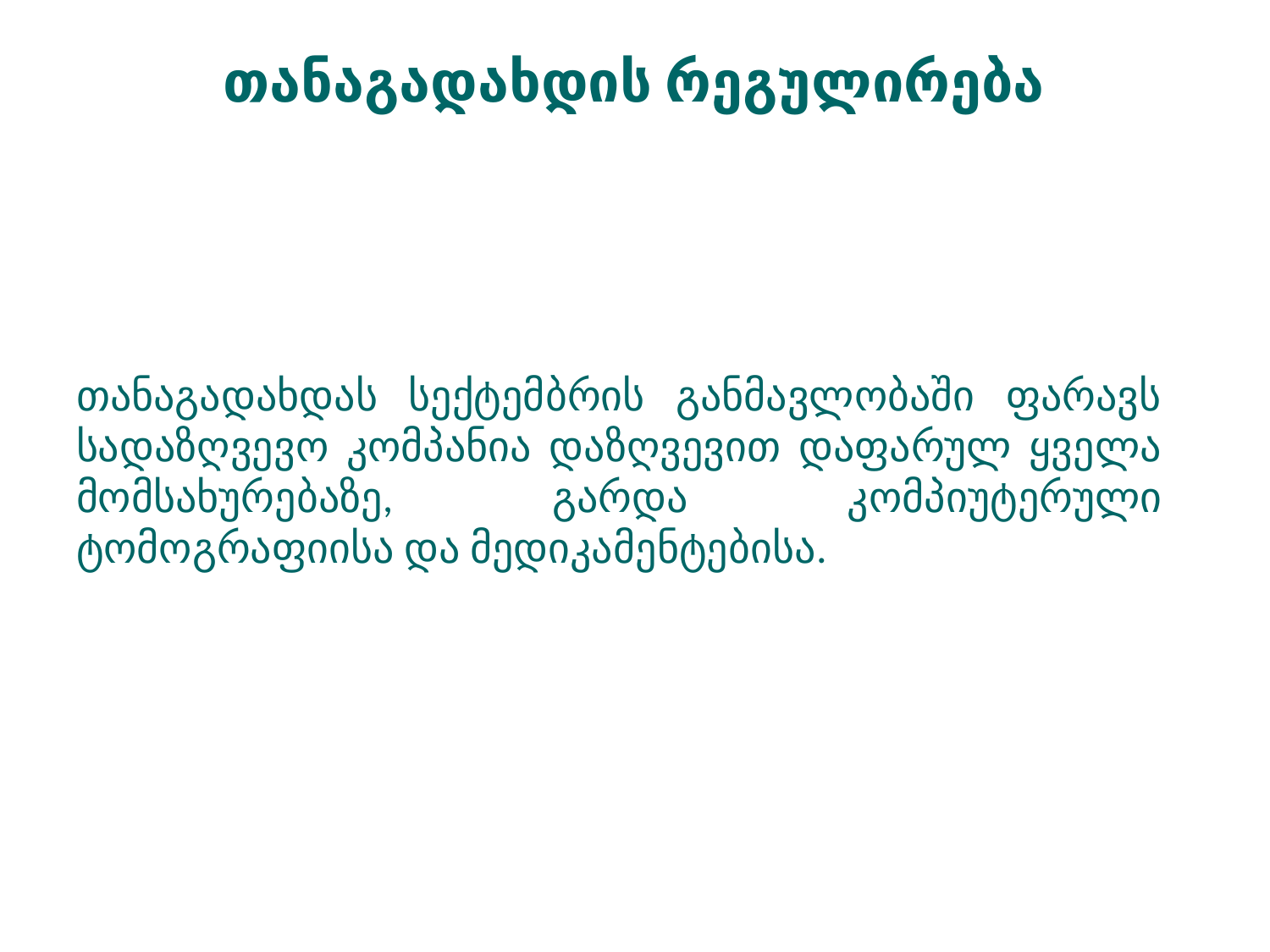

თანაგადახდის რეგულირება

თანაგადახდას სექტემბრის განმავლობაში ფარავს სადაზღვევო კომპანია დაზღვევით დაფარულ ყველა მომსახურებაზე, გარდა კომპიუტერული ტომოგრაფიისა და მედიკამენტებისა.